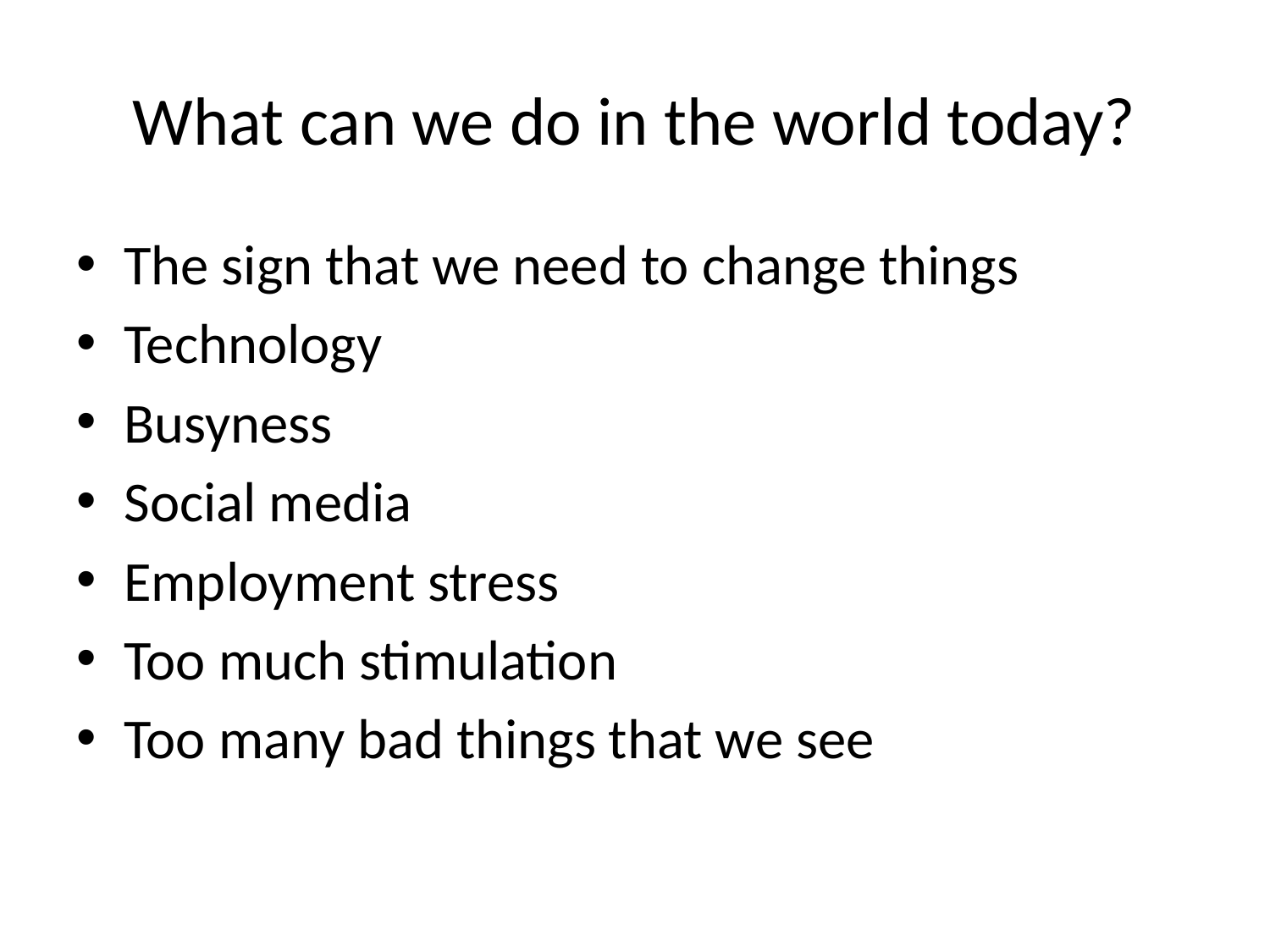

# What can we do in the world today?
The sign that we need to change things
Technology
Busyness
Social media
Employment stress
Too much stimulation
Too many bad things that we see